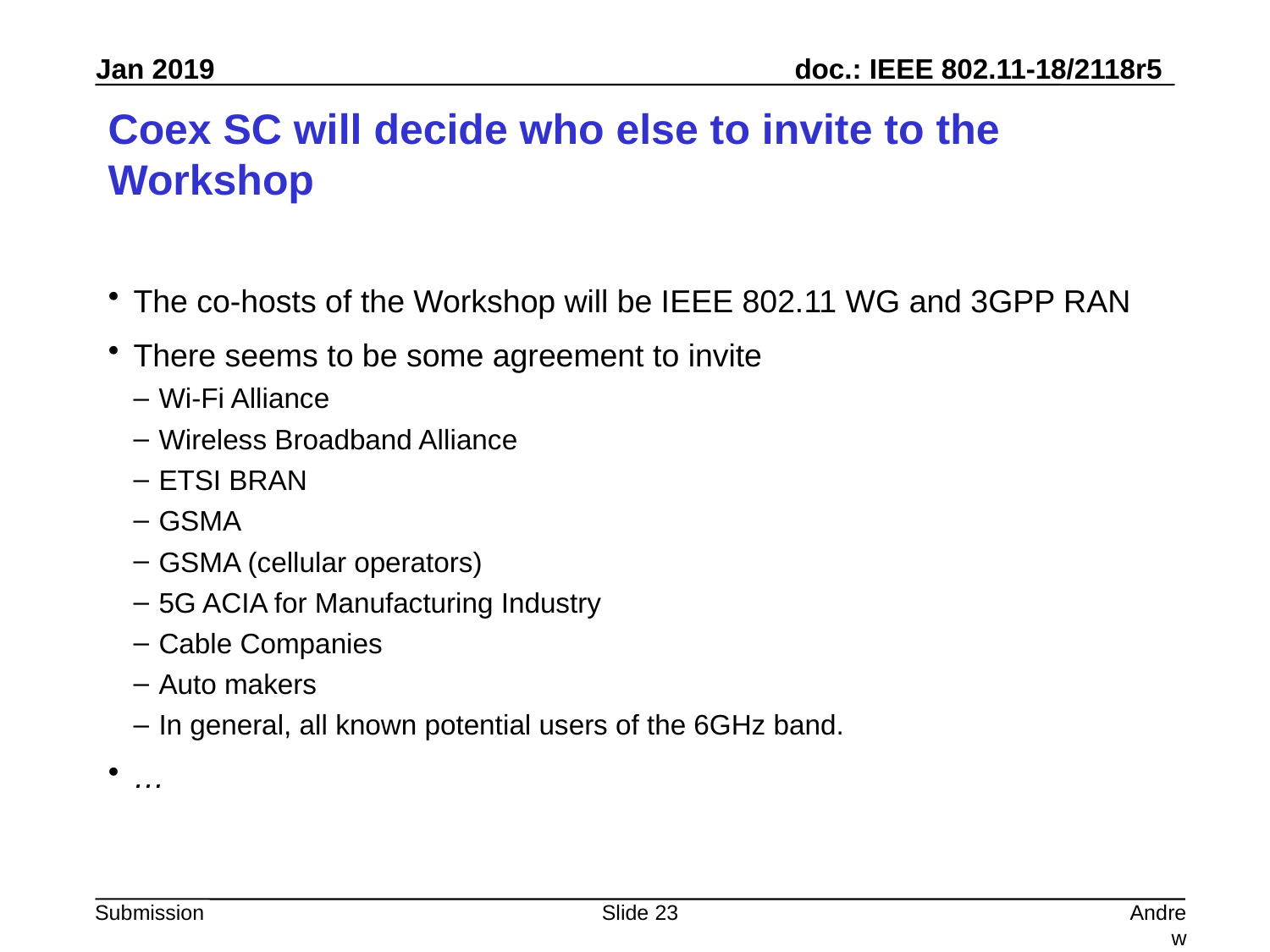

# Coex SC will decide who else to invite to the Workshop
The co-hosts of the Workshop will be IEEE 802.11 WG and 3GPP RAN
There seems to be some agreement to invite
Wi-Fi Alliance
Wireless Broadband Alliance
ETSI BRAN
GSMA
GSMA (cellular operators)
5G ACIA for Manufacturing Industry
Cable Companies
Auto makers
In general, all known potential users of the 6GHz band.
…
Slide 23
Andrew Myles, Cisco